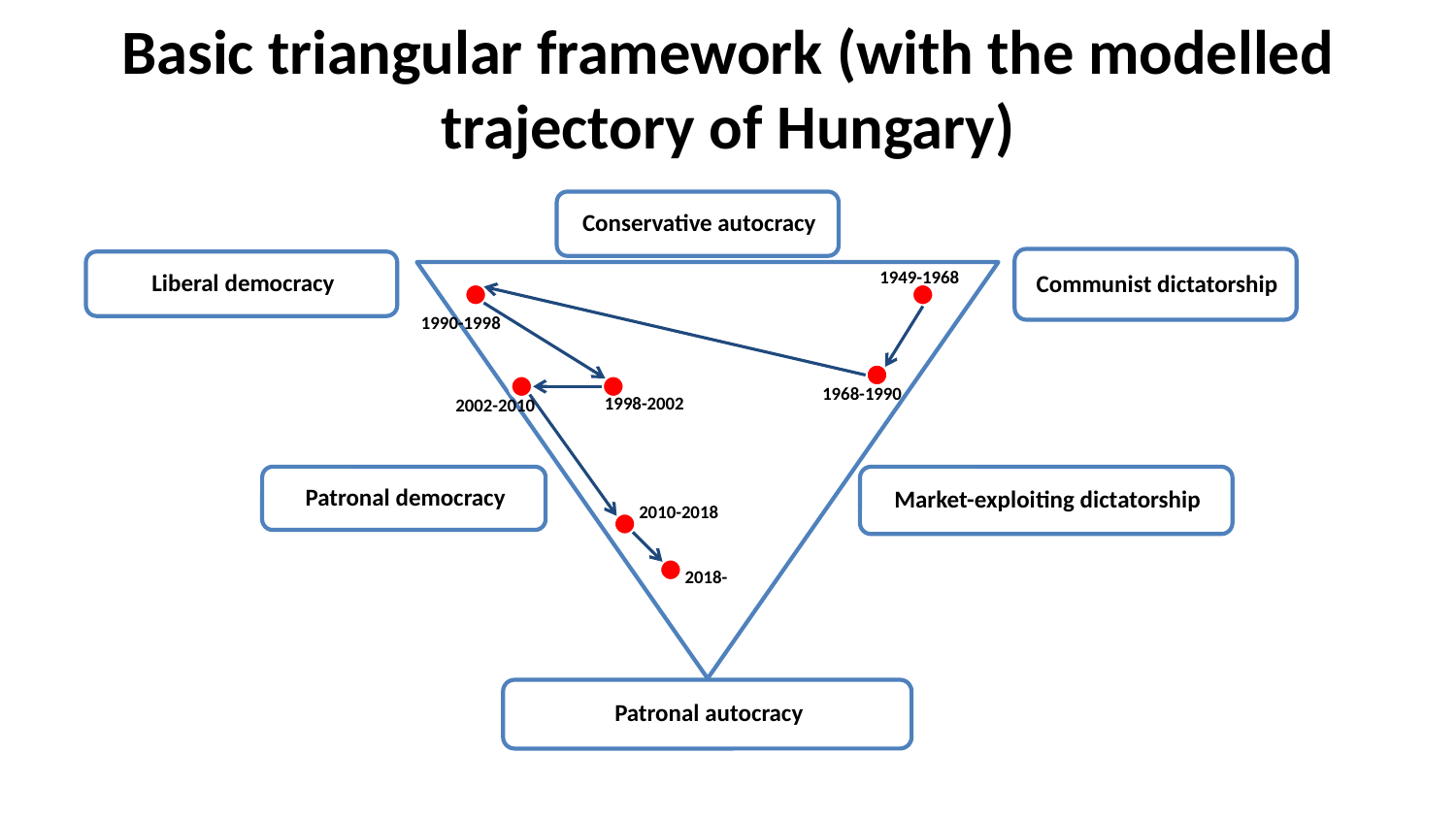

# Basic triangular framework (with the modelled trajectory of Hungary)
Communist dictatorship
Liberal democracy
Patronal autocracy
Conservative autocracy
Market-exploiting dictatorship
Patronal democracy
1949-1968

1990-1998

1968-1990
1998-2002
2002-2010
2010-2018

2018-